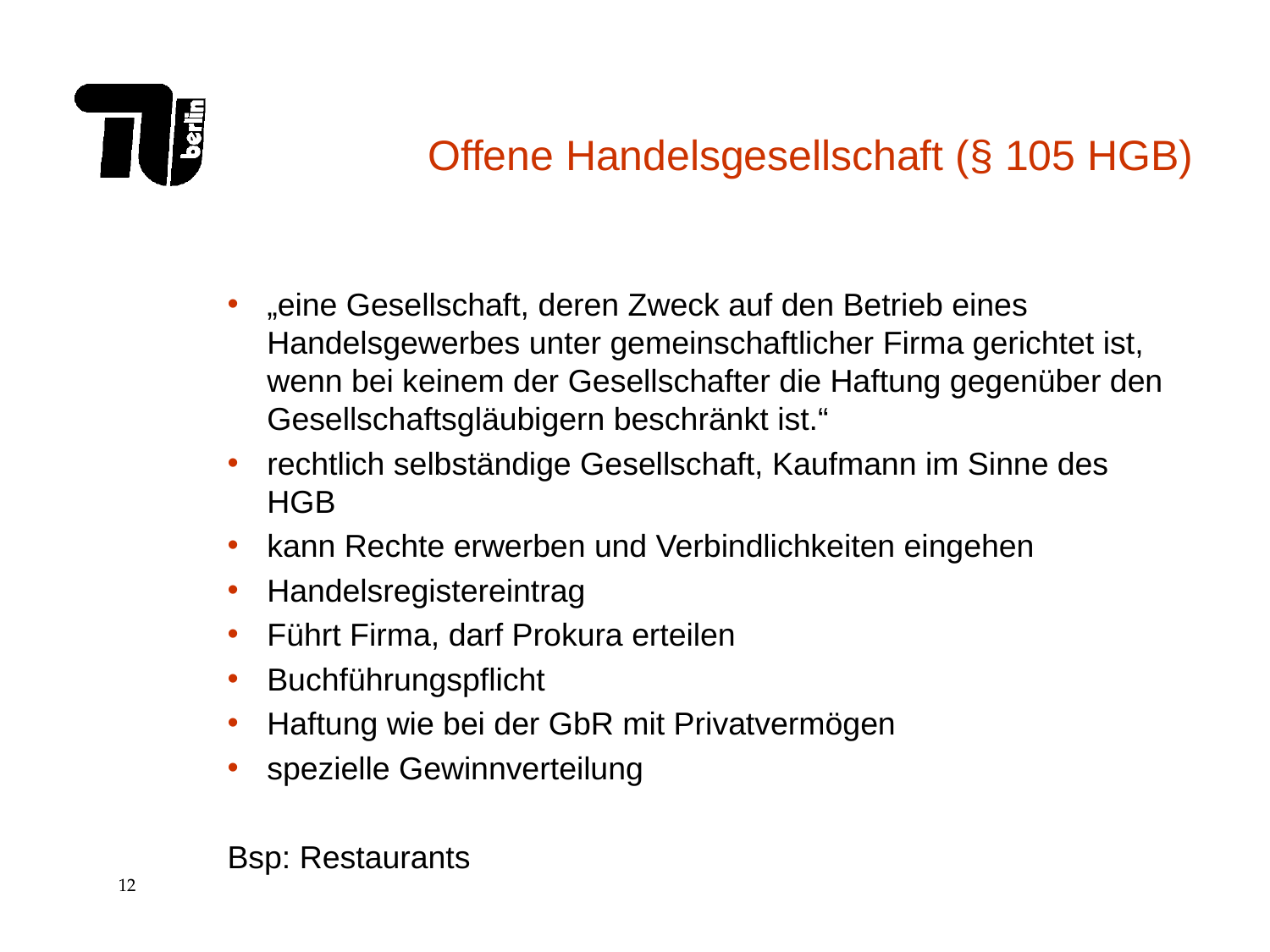

# Offene Handelsgesellschaft (§ 105 HGB)

„eine Gesellschaft, deren Zweck auf den Betrieb eines Handelsgewerbes unter gemeinschaftlicher Firma gerichtet ist, wenn bei keinem der Gesellschafter die Haftung gegenüber den Gesellschaftsgläubigern beschränkt ist.“
rechtlich selbständige Gesellschaft, Kaufmann im Sinne des HGB
kann Rechte erwerben und Verbindlichkeiten eingehen
Handelsregistereintrag
Führt Firma, darf Prokura erteilen
Buchführungspflicht
Haftung wie bei der GbR mit Privatvermögen
spezielle Gewinnverteilung

Bsp: Restaurants